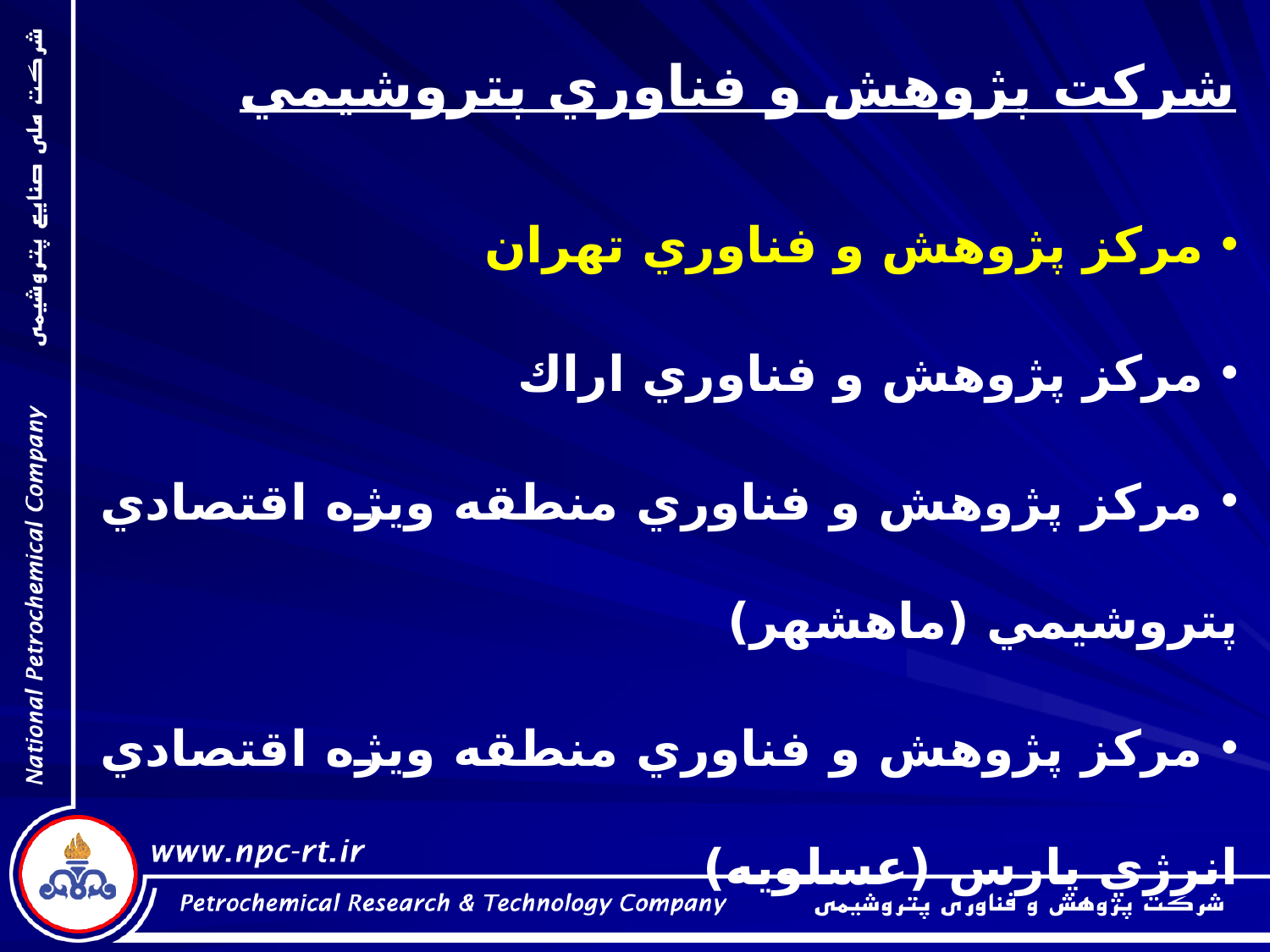

شركت پژوهش و فناوري پتروشيمي
 مركز پژوهش و فناوري تهران
 مركز پژوهش و فناوري اراك
 مركز پژوهش و فناوري منطقه ويژه اقتصادي پتروشيمي (ماهشهر)
 مركز پژوهش و فناوري منطقه ويژه اقتصادي انرژي پارس (عسلويه)